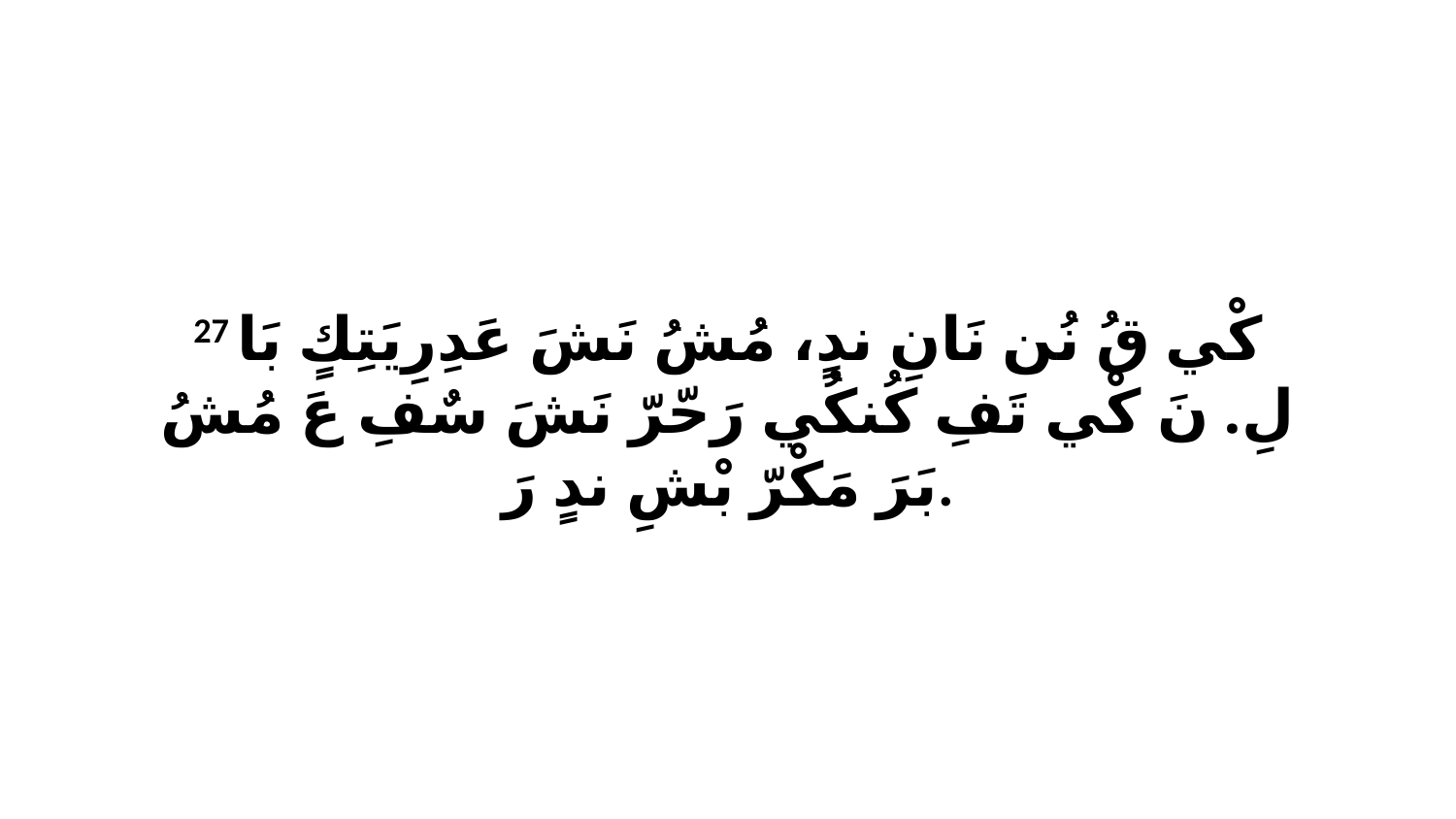

27 كْي قُ نُن نَانِ ندٍ، مُشُ نَشَ عَدِرِيَتِكٍ بَا لِ. نَ كْي تَفِ كُنكُي رَحّرّ نَشَ سٌفِ عَ مُشُ بَرَ مَكْرّ بْشِ ندٍ رَ.